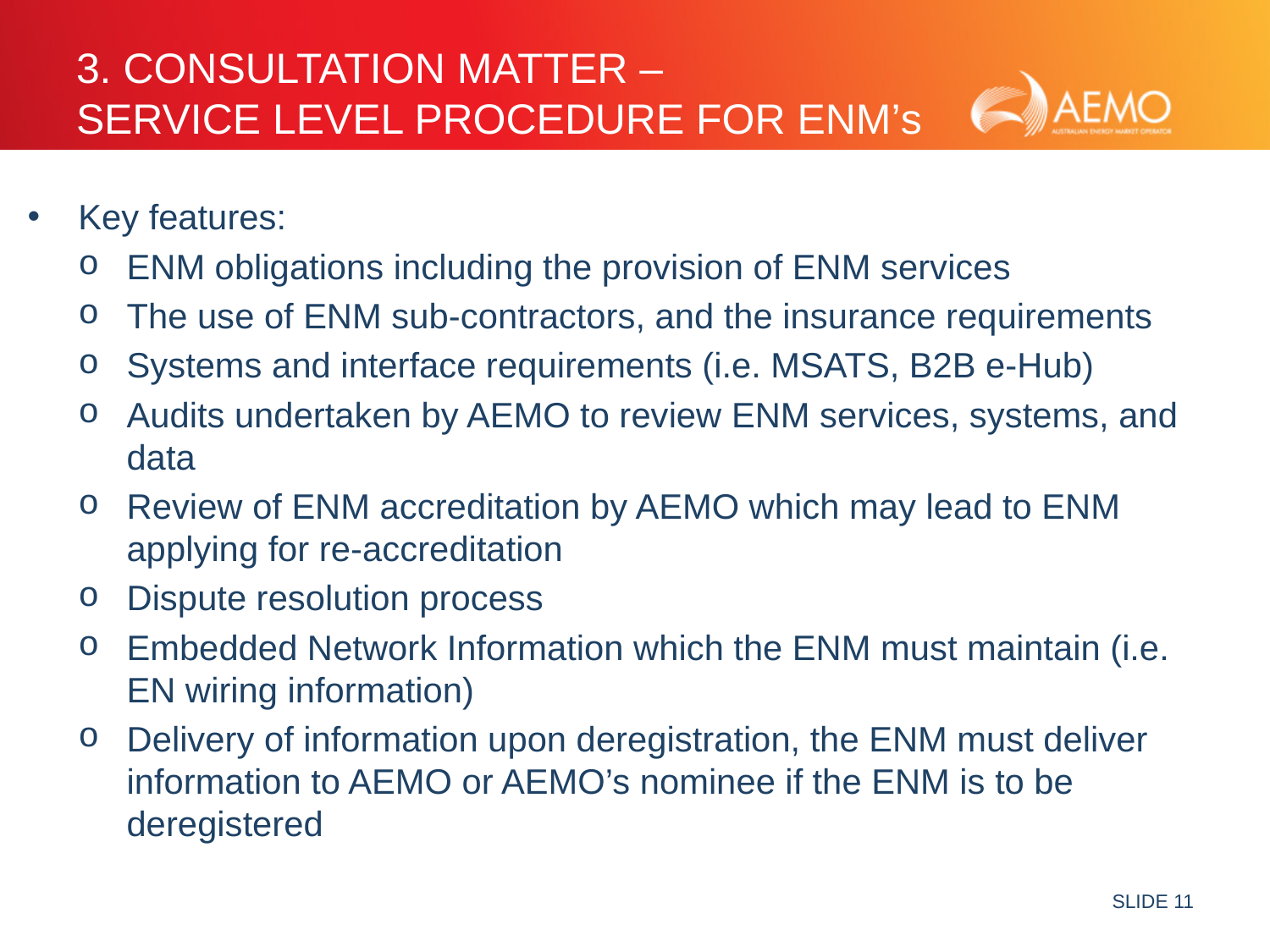

# 3. Consultation matter – Service Level Procedure for ENM’s
Key features:
ENM obligations including the provision of ENM services
The use of ENM sub-contractors, and the insurance requirements
Systems and interface requirements (i.e. MSATS, B2B e-Hub)
Audits undertaken by AEMO to review ENM services, systems, and data
Review of ENM accreditation by AEMO which may lead to ENM applying for re-accreditation
Dispute resolution process
Embedded Network Information which the ENM must maintain (i.e. EN wiring information)
Delivery of information upon deregistration, the ENM must deliver information to AEMO or AEMO’s nominee if the ENM is to be deregistered